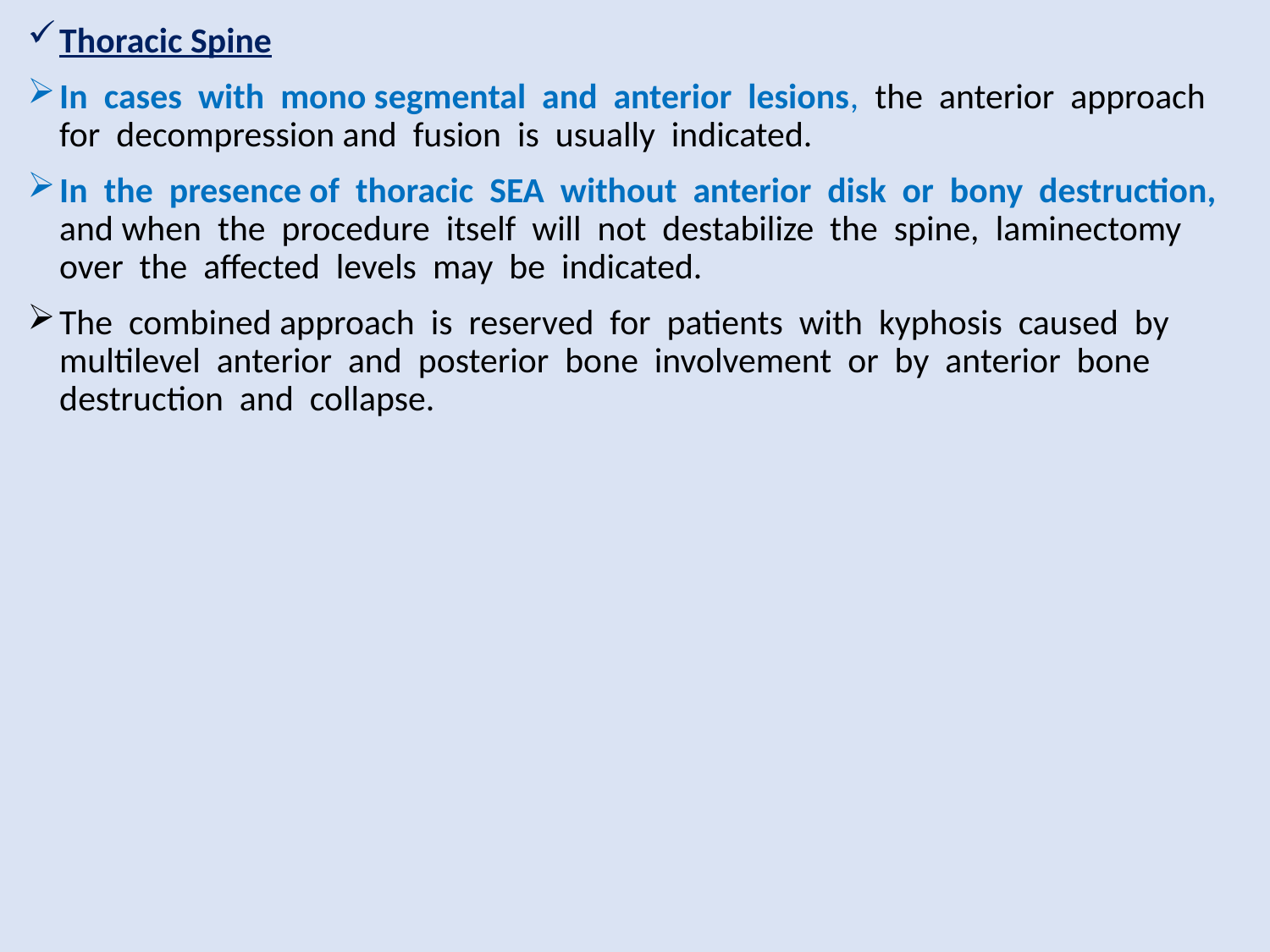

Thoracic Spine
In  cases  with  mono segmental  and  anterior  lesions,  the  anterior  approach  for  decompression and  fusion  is  usually  indicated.
In  the  presence of  thoracic  SEA  without  anterior  disk  or  bony  destruction,  and when  the  procedure  itself  will  not  destabilize  the  spine,  laminectomy  over  the  affected  levels  may  be  indicated.
The  combined approach  is  reserved  for  patients  with  kyphosis  caused  by  multilevel  anterior  and  posterior  bone  involvement  or  by  anterior  bone destruction  and  collapse.